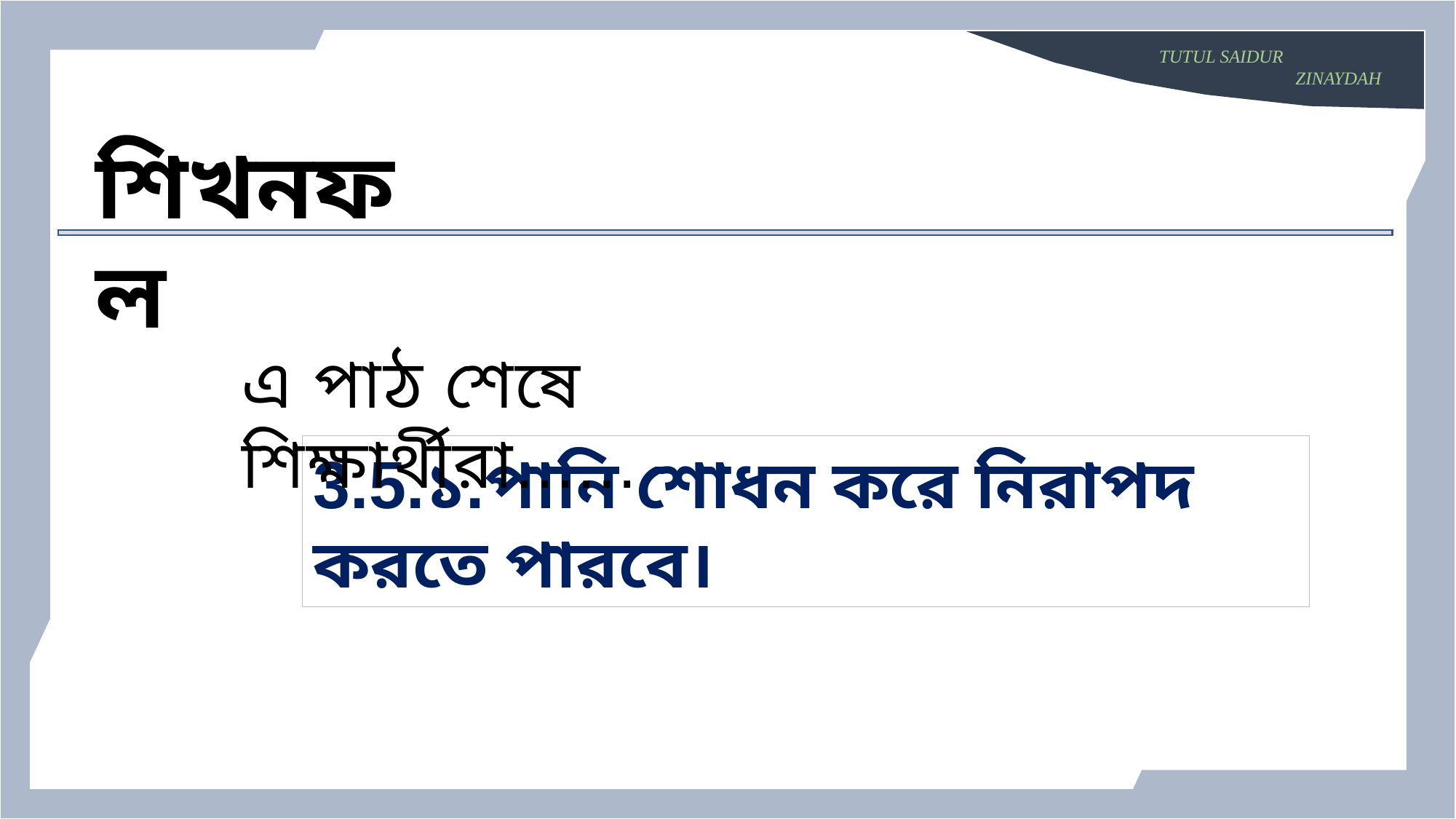

শিখনফল

এ পাঠ শেষে শিক্ষার্থীরা......
3.5.১.পানি শোধন করে নিরাপদ করতে পারবে।